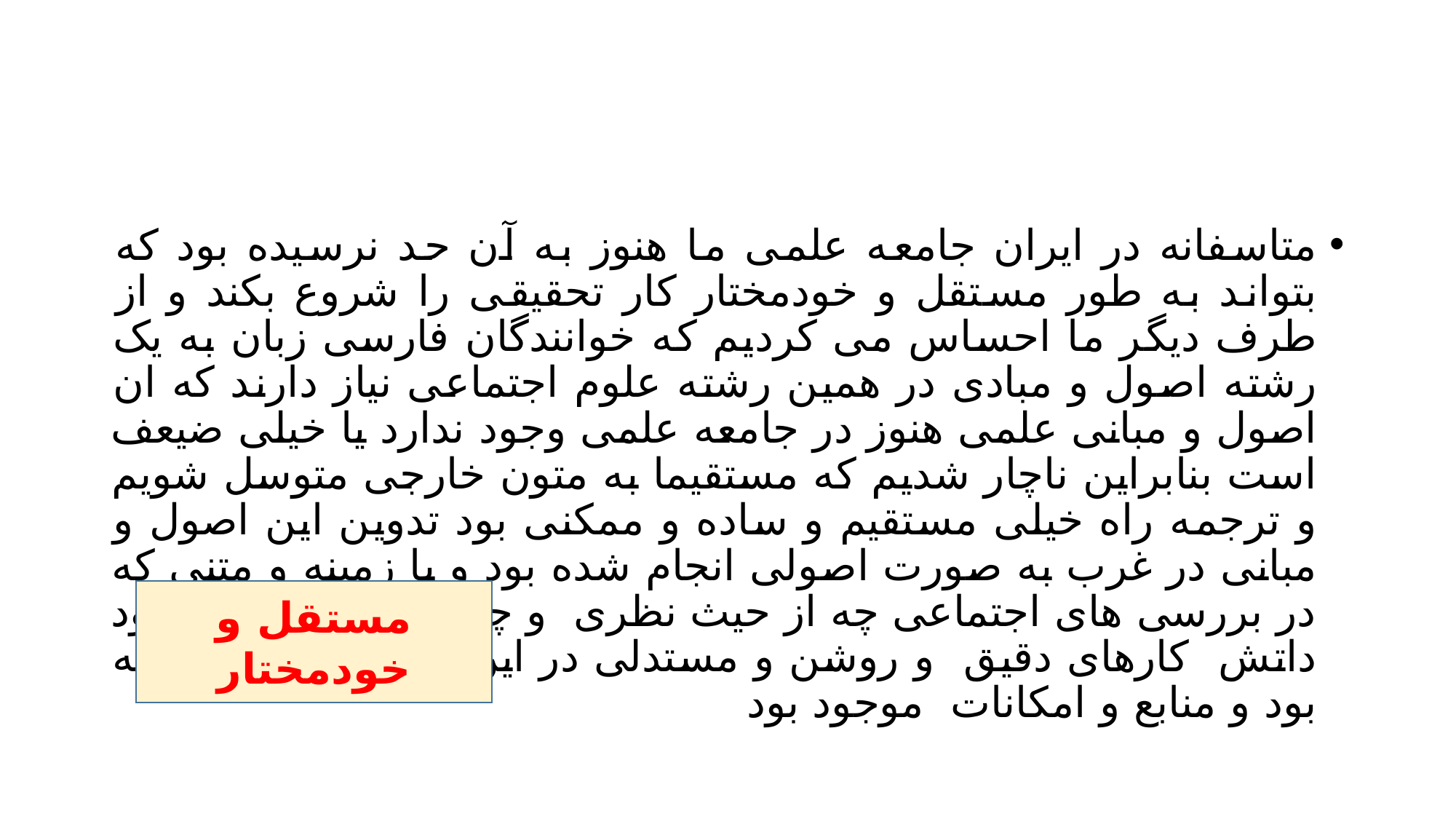

#
متاسفانه در ایران جامعه علمی ما هنوز به آن حد نرسیده بود که بتواند به طور مستقل و خودمختار کار تحقیقی را شروع بکند و از طرف دیگر ما احساس می کردیم که خوانندگان فارسی زبان به یک رشته اصول و مبادی در همین رشته علوم اجتماعی نیاز دارند که ان اصول و مبانی علمی هنوز در جامعه علمی وجود ندارد یا خیلی ضیعف است بنابراین ناچار شدیم که مستقیما به متون خارجی متوسل شویم و ترجمه راه خیلی مستقیم و ساده و ممکنی بود تدوین این اصول و مبانی در غرب به صورت اصولی انجام شده بود و با زمینه و متنی که در بررسی های اجتماعی چه از حیث نظری  و چه از حیث عملی وجود داتش  کارهای دقیق  و روشن و مستدلی در این زمینه صورت گرفته بود و منابع و امکانات  موجود بود
مستقل و خودمختار